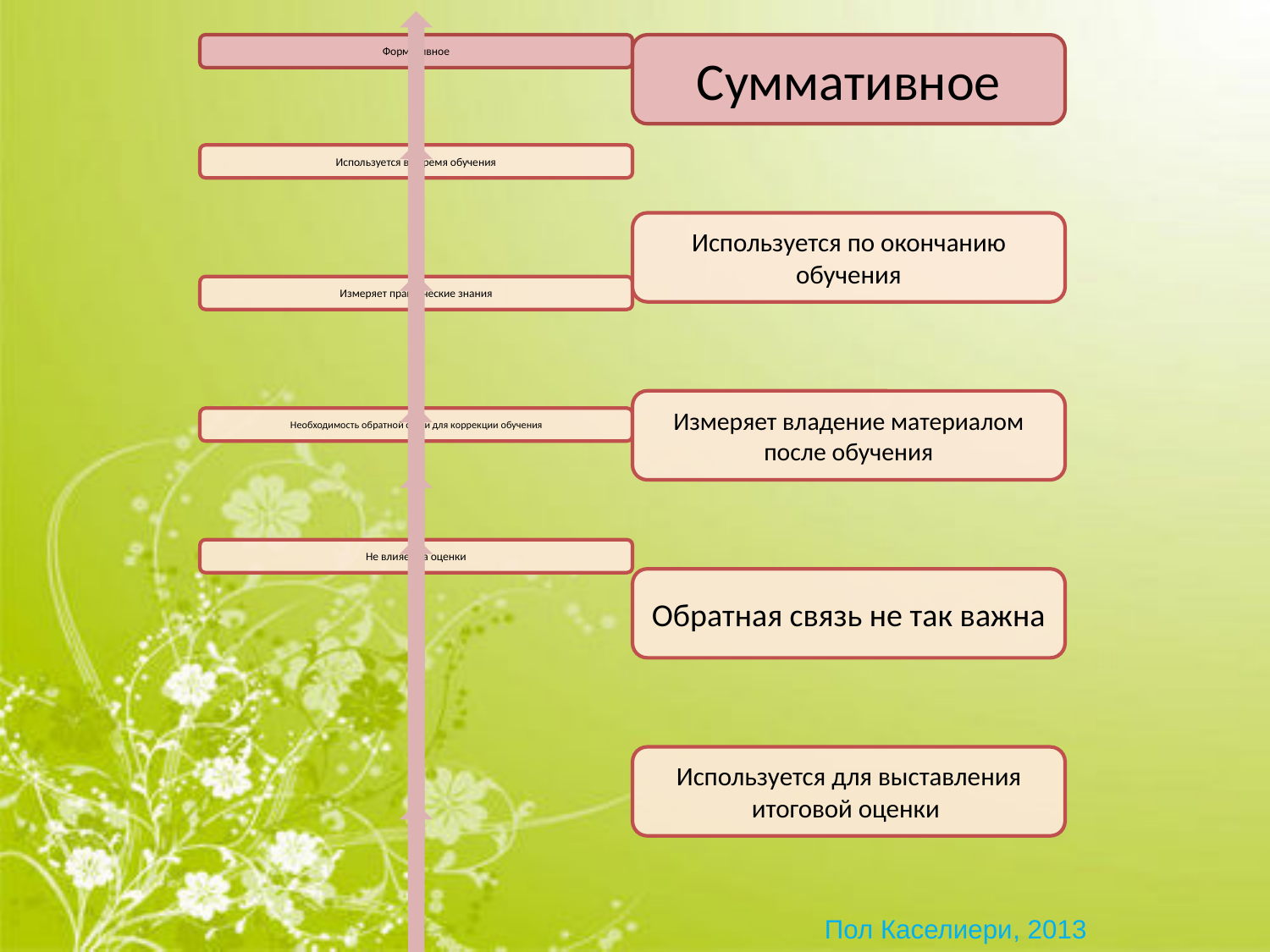

Формативное
Используется во время обучения
Измеряет практические знания
Суммативное
Используется по окончанию обучения
Измеряет владение материалом после обучения
Необходимость обратной связи для коррекции обучения
Обратная связь не так важна
Не влияет на оценки
Используется для выставления итоговой оценки
Пол Каселиери, 2013